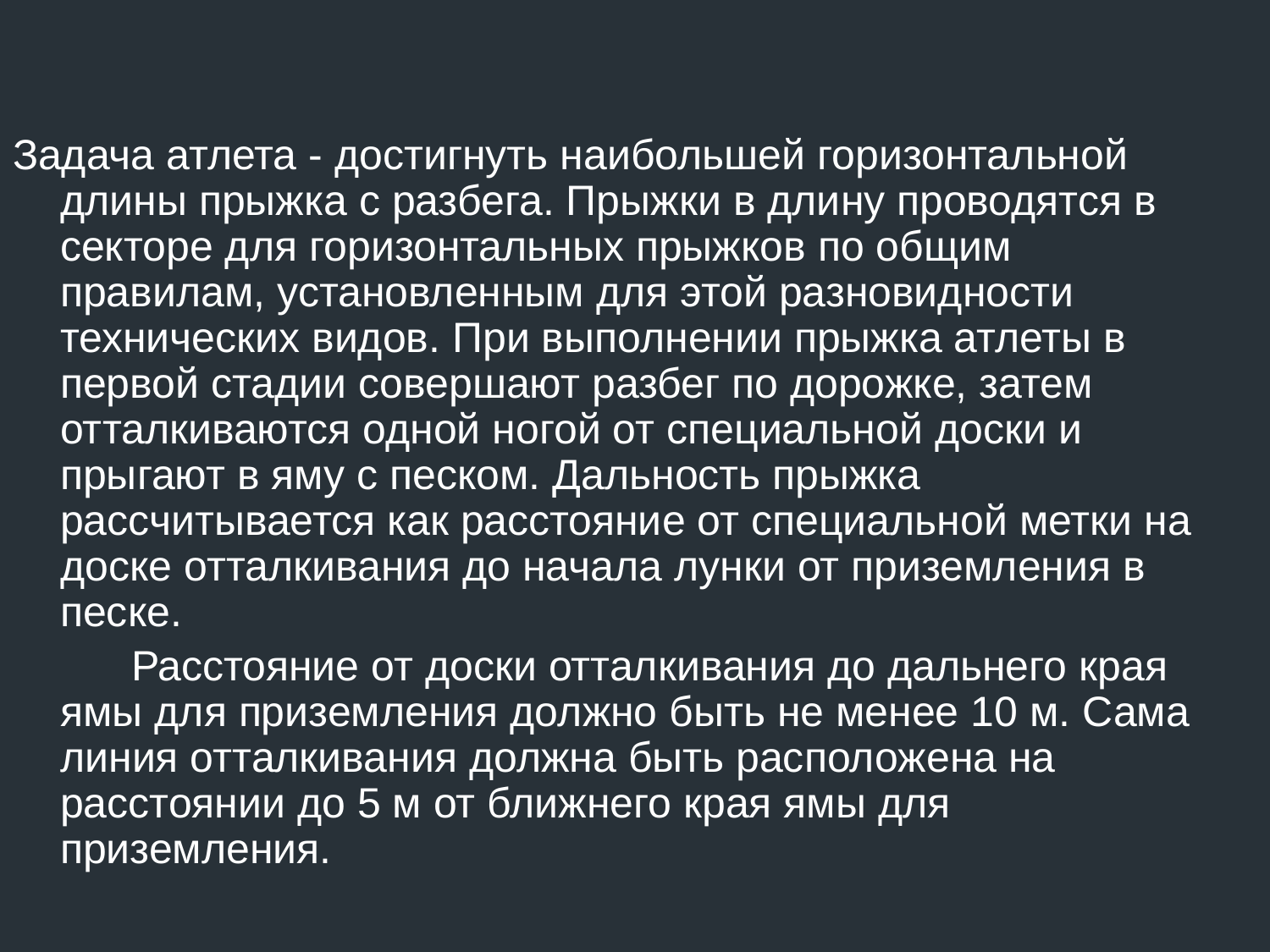

Задача атлета - достигнуть наибольшей горизонтальной длины прыжка с разбега. Прыжки в длину проводятся в секторе для горизонтальных прыжков по общим правилам, установленным для этой разновидности технических видов. При выполнении прыжка атлеты в первой стадии совершают разбег по дорожке, затем отталкиваются одной ногой от специальной доски и прыгают в яму с песком. Дальность прыжка рассчитывается как расстояние от специальной метки на доске отталкивания до начала лунки от приземления в песке.
          Расстояние от доски отталкивания до дальнего края ямы для приземления должно быть не менее 10 м. Сама линия отталкивания должна быть расположена на расстоянии до 5 м от ближнего края ямы для приземления.